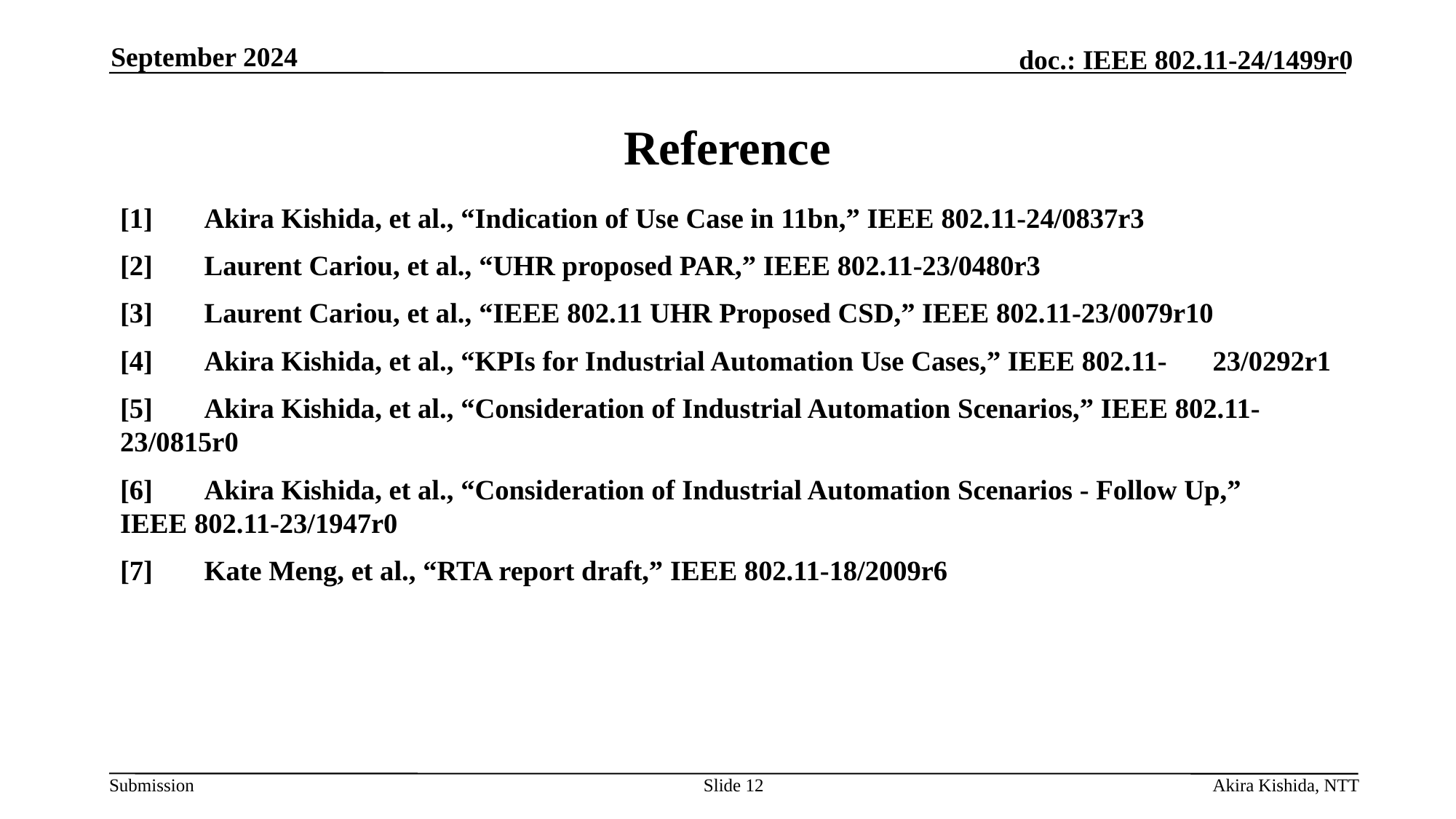

September 2024
# Reference
[1]	Akira Kishida, et al., “Indication of Use Case in 11bn,” IEEE 802.11-24/0837r3
[2]	Laurent Cariou, et al., “UHR proposed PAR,” IEEE 802.11-23/0480r3
[3]	Laurent Cariou, et al., “IEEE 802.11 UHR Proposed CSD,” IEEE 802.11-23/0079r10
[4]	Akira Kishida, et al., “KPIs for Industrial Automation Use Cases,” IEEE 802.11-	23/0292r1
[5]	Akira Kishida, et al., “Consideration of Industrial Automation Scenarios,” IEEE 802.11-	23/0815r0
[6]	Akira Kishida, et al., “Consideration of Industrial Automation Scenarios - Follow Up,” 	IEEE 802.11-23/1947r0
[7]	Kate Meng, et al., “RTA report draft,” IEEE 802.11-18/2009r6

Slide 12
Akira Kishida, NTT